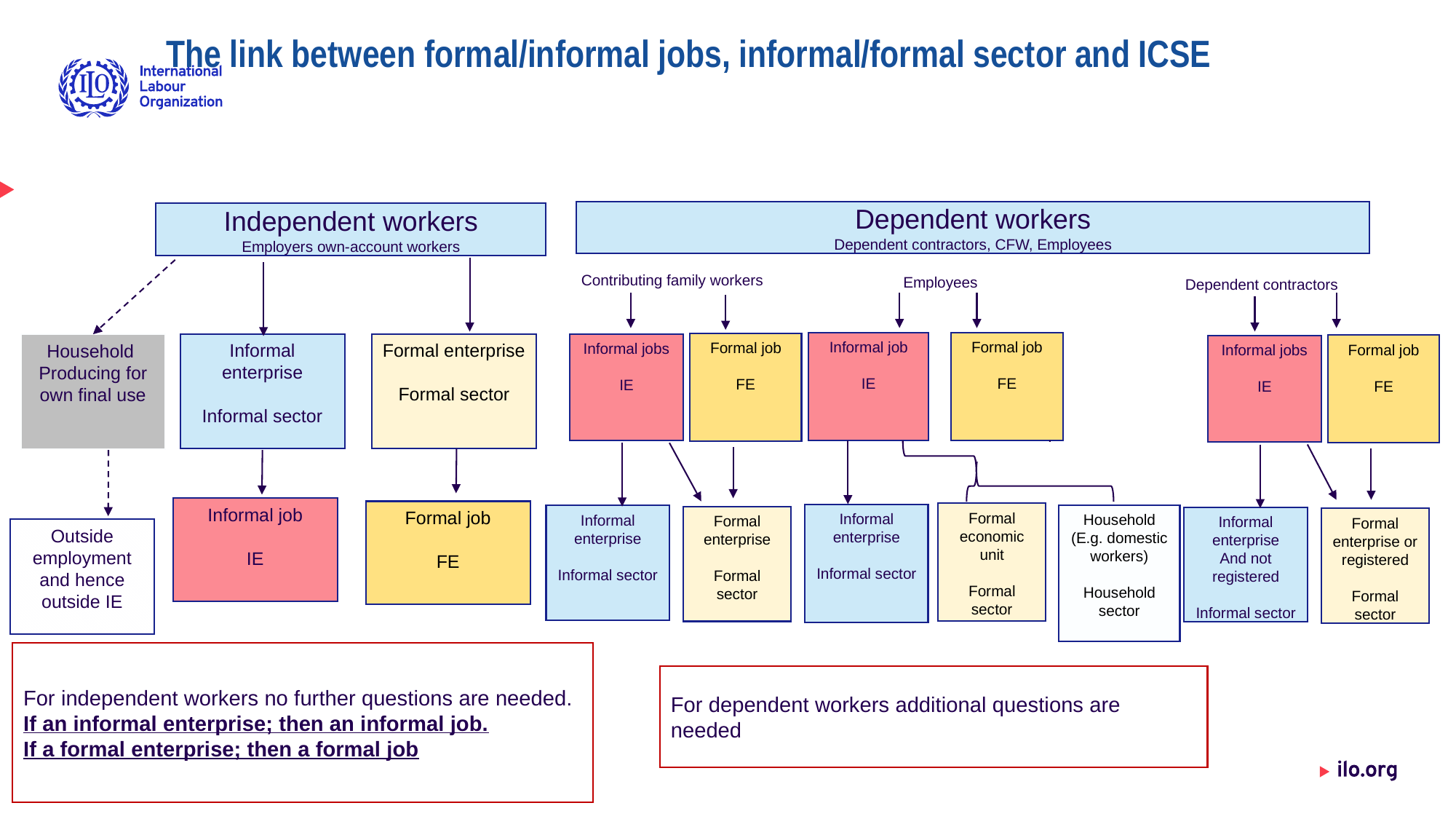

# The link between formal/informal jobs, informal/formal sector and ICSE
Dependent workers
Dependent contractors, CFW, Employees
Independent workers
Employers own-account workers
Contributing family workers
Employees
Dependent contractors
Informal job

IE
Formal job

FE
Formal job

FE
Informal jobs

IE
Informal enterprise

Informal sector

Formal enterprise

Formal sector

Household
Producing for own final use

Formal job

FE
Informal jobs

IE

Informal job

IE
Formal job

FE
Formal economic unit

Formal sector

Informal enterprise

Informal sector

Household
(E.g. domestic workers)

Household sector
Informal enterprise

Informal sector

Formal enterprise

Formal sector

Informal enterprise
And not registered

Informal sector

Formal enterprise or registered

Formal sector

Outside employment and hence outside IE

For independent workers no further questions are needed.  If an informal enterprise; then an informal job.
If a formal enterprise; then a formal job
For dependent workers additional questions are needed